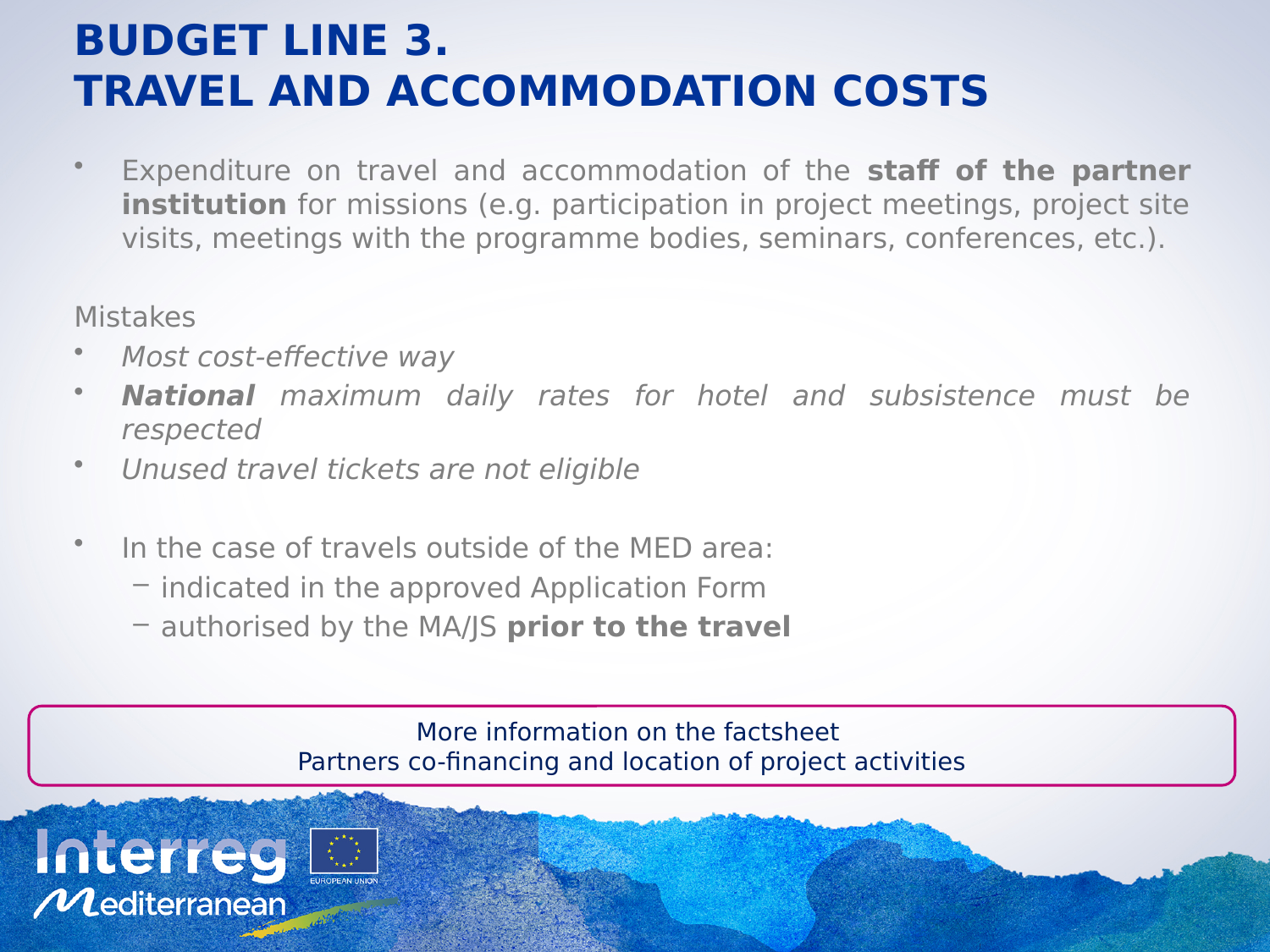

# Budget Line 3. Travel and accommodation costs
Expenditure on travel and accommodation of the staff of the partner institution for missions (e.g. participation in project meetings, project site visits, meetings with the programme bodies, seminars, conferences, etc.).

Mistakes
Most cost-effective way
National maximum daily rates for hotel and subsistence must be respected
Unused travel tickets are not eligible

In the case of travels outside of the MED area:
indicated in the approved Application Form
authorised by the MA/JS prior to the travel

More information on the factsheet
Partners co-financing and location of project activities